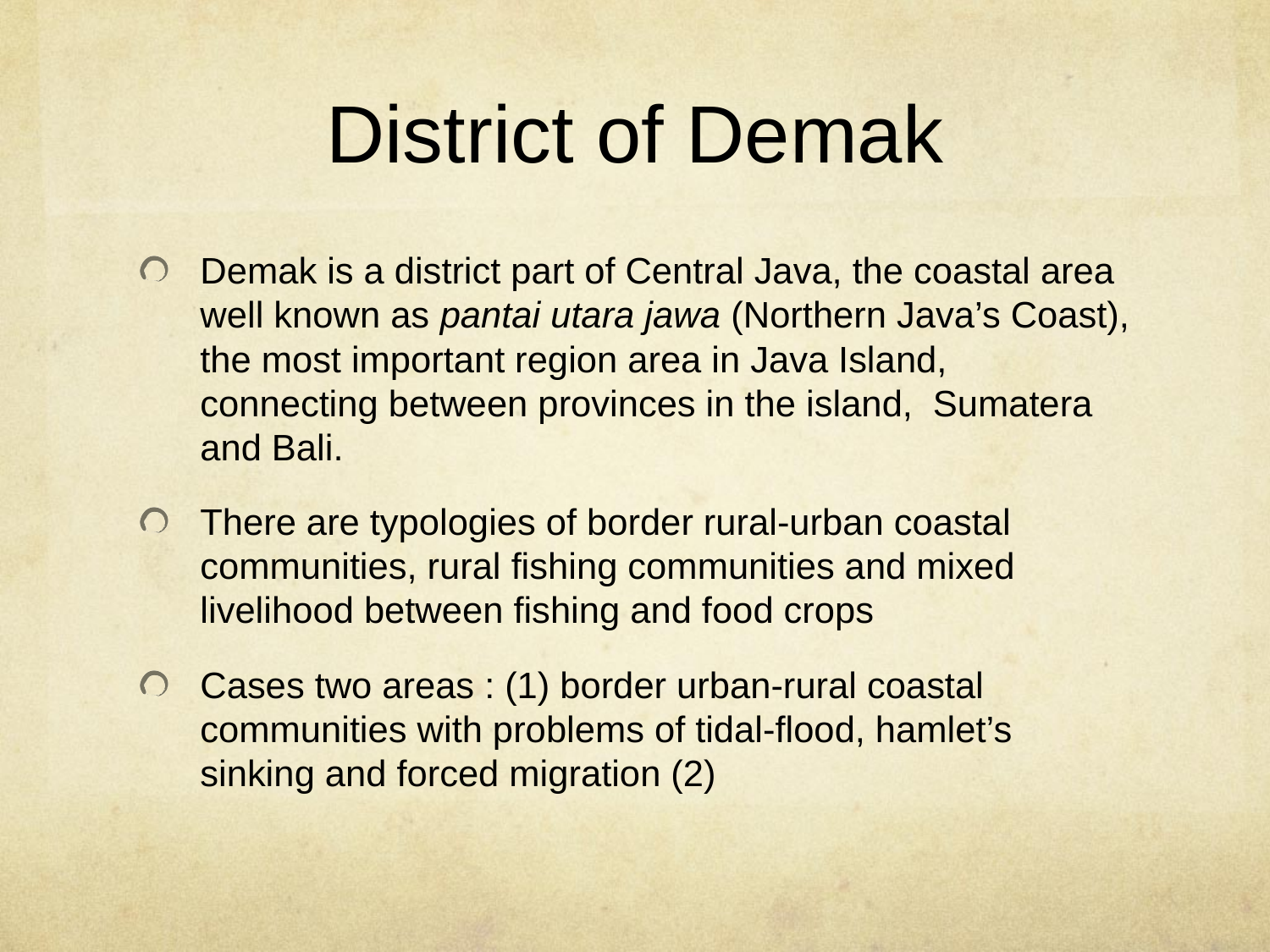

# District of Demak
Demak is a district part of Central Java, the coastal area well known as pantai utara jawa (Northern Java’s Coast), the most important region area in Java Island, connecting between provinces in the island,  Sumatera and Bali.
There are typologies of border rural-urban coastal communities, rural fishing communities and mixed livelihood between fishing and food crops
Cases two areas : (1) border urban-rural coastal communities with problems of tidal-flood, hamlet’s sinking and forced migration (2)